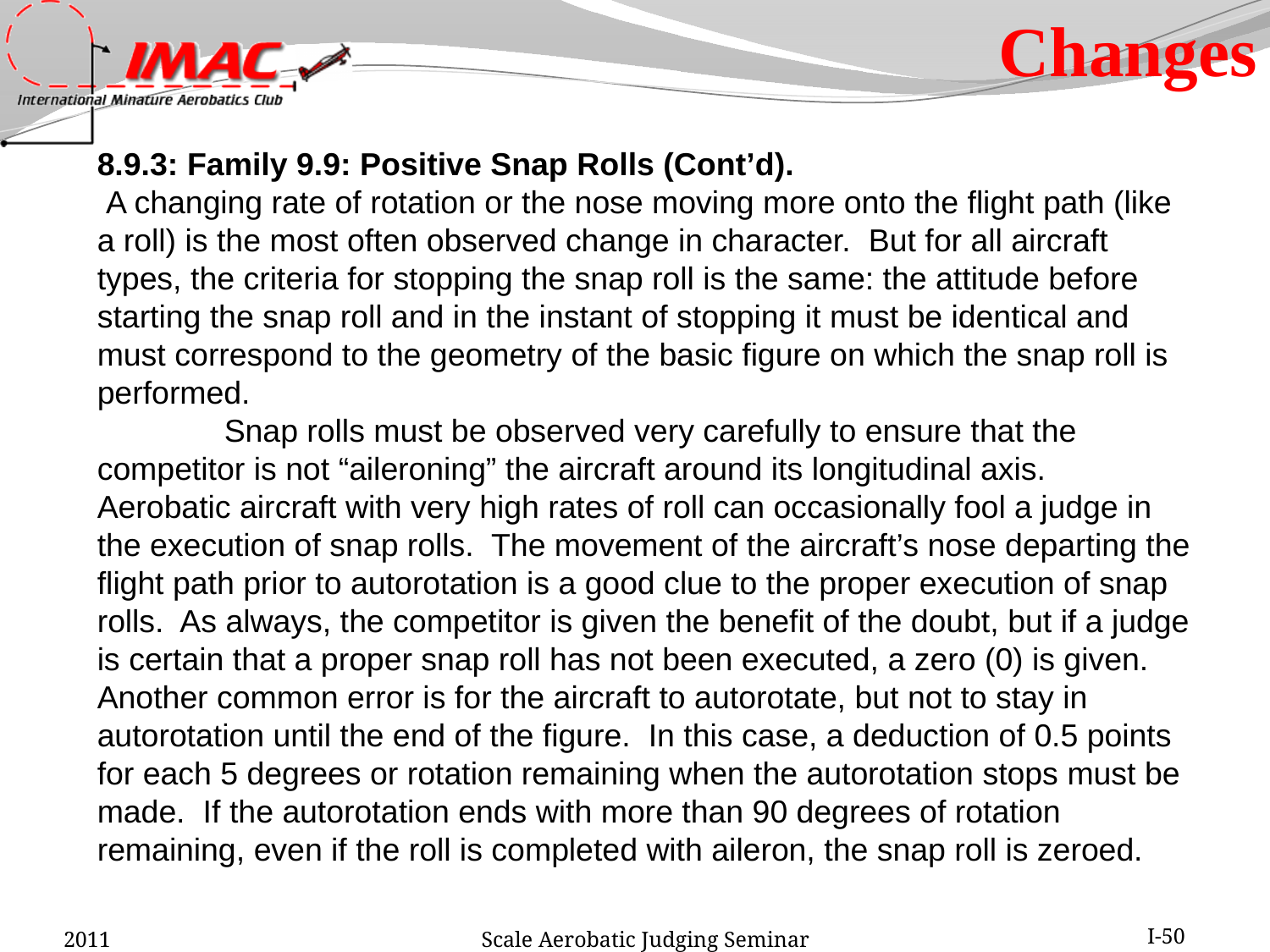

Changes
8.9.3: Family 9.9: Positive Snap Rolls (Cont’d).
 A changing rate of rotation or the nose moving more onto the flight path (like a roll) is the most often observed change in character.  But for all aircraft types, the criteria for stopping the snap roll is the same: the attitude before starting the snap roll and in the instant of stopping it must be identical and must correspond to the geometry of the basic figure on which the snap roll is performed.
	Snap rolls must be observed very carefully to ensure that the competitor is not “aileroning” the aircraft around its longitudinal axis.  Aerobatic aircraft with very high rates of roll can occasionally fool a judge in the execution of snap rolls.  The movement of the aircraft’s nose departing the flight path prior to autorotation is a good clue to the proper execution of snap rolls.  As always, the competitor is given the benefit of the doubt, but if a judge is certain that a proper snap roll has not been executed, a zero (0) is given.  Another common error is for the aircraft to autorotate, but not to stay in autorotation until the end of the figure.  In this case, a deduction of 0.5 points for each 5 degrees or rotation remaining when the autorotation stops must be made.  If the autorotation ends with more than 90 degrees of rotation remaining, even if the roll is completed with aileron, the snap roll is zeroed.

2011
Scale Aerobatic Judging Seminar
I-50